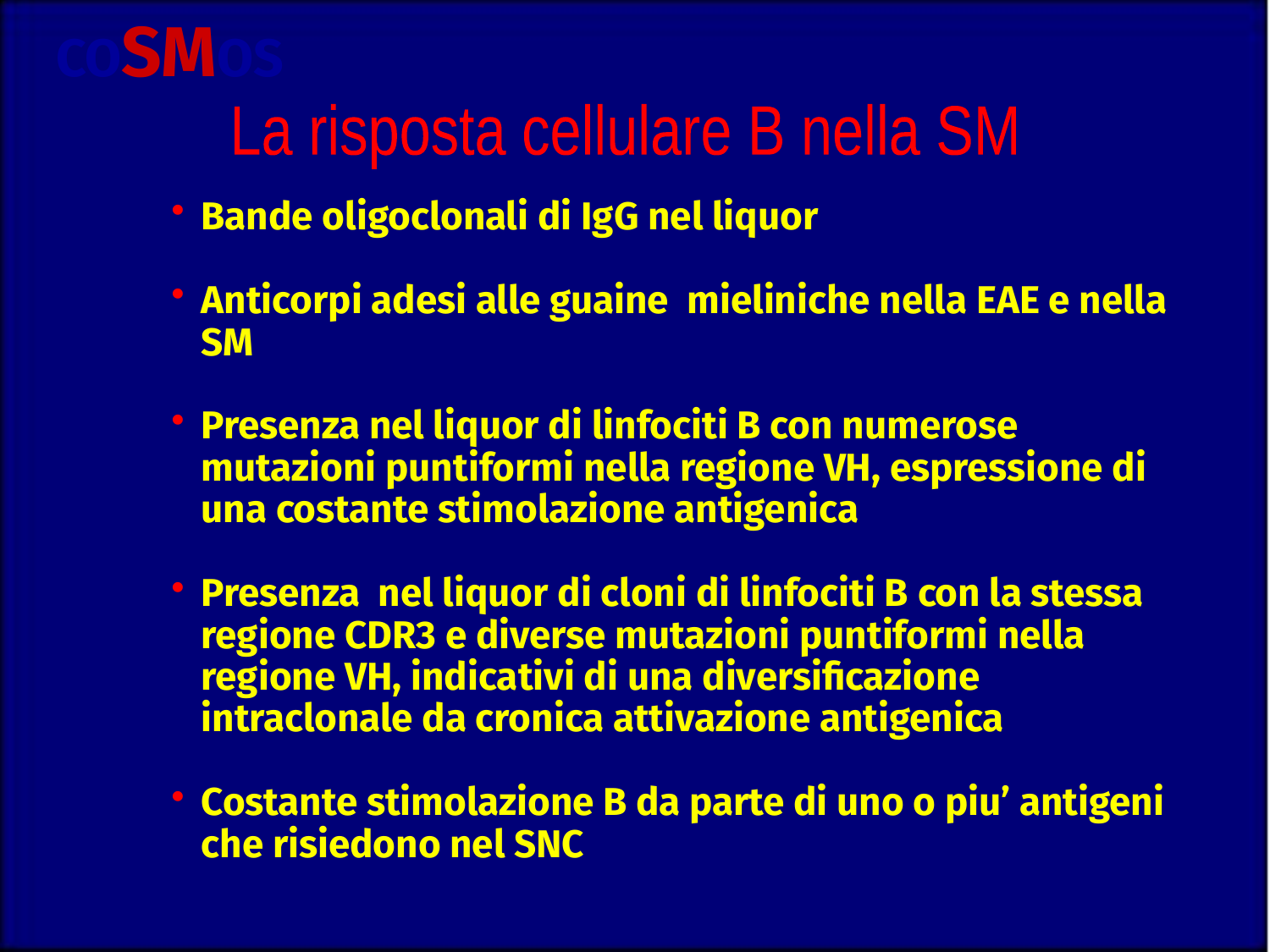

COSMOS
La risposta cellulare B nella SM
Bande oligoclonali di IgG nel liquor

Anticorpi adesi alle guaine  mieliniche nella EAE e nella SM

Presenza nel liquor di linfociti B con numerose mutazioni puntiformi nella regione VH, espressione di una costante stimolazione antigenica

Presenza  nel liquor di cloni di linfociti B con la stessa regione CDR3 e diverse mutazioni puntiformi nella regione VH, indicativi di una diversificazione intraclonale da cronica attivazione antigenica

Costante stimolazione B da parte di uno o piu’ antigeni che risiedono nel SNC